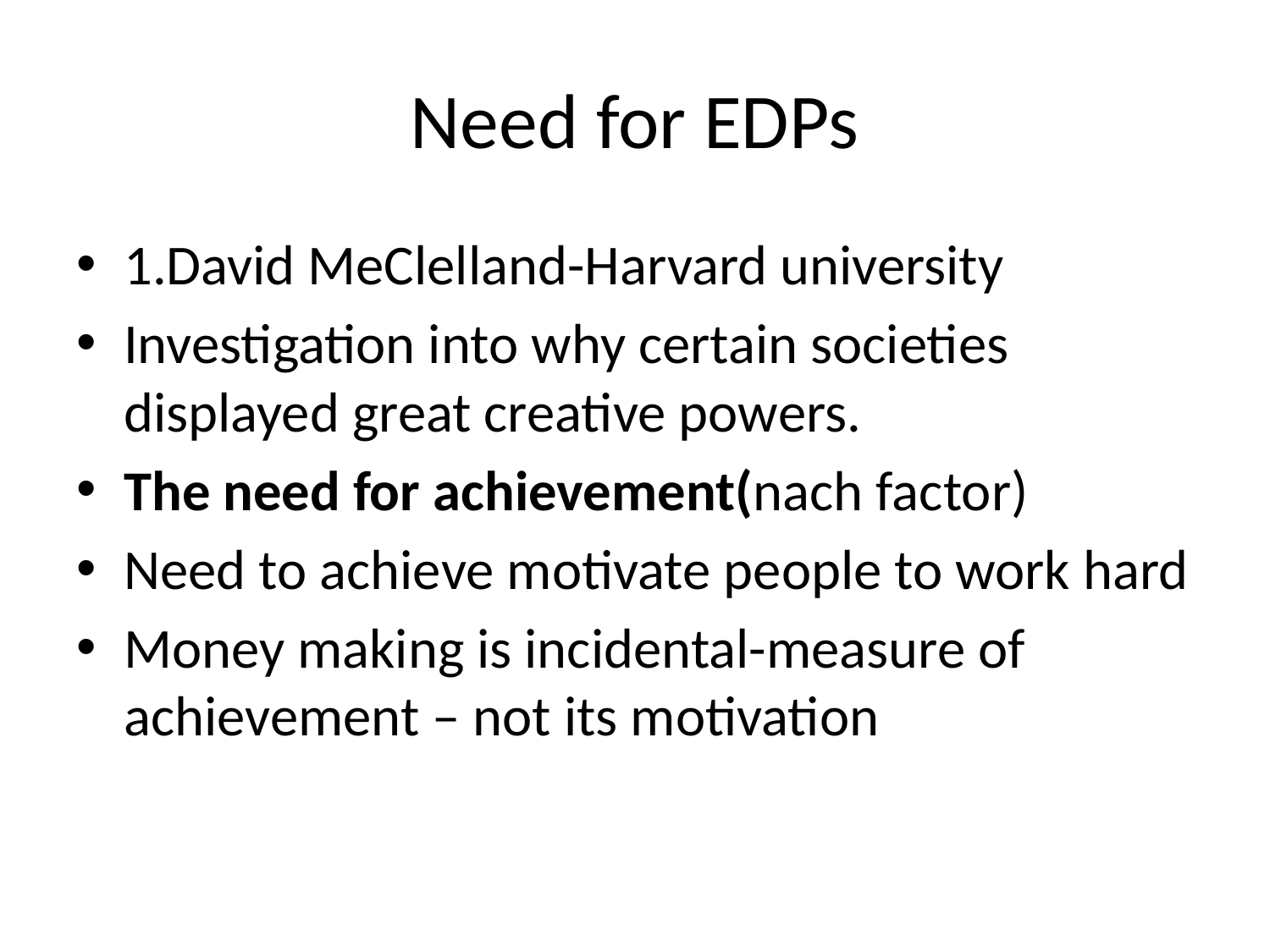

# Need for EDPs
1.David MeClelland-Harvard university
Investigation into why certain societies displayed great creative powers.
The need for achievement(nach factor)
Need to achieve motivate people to work hard
Money making is incidental-measure of achievement – not its motivation